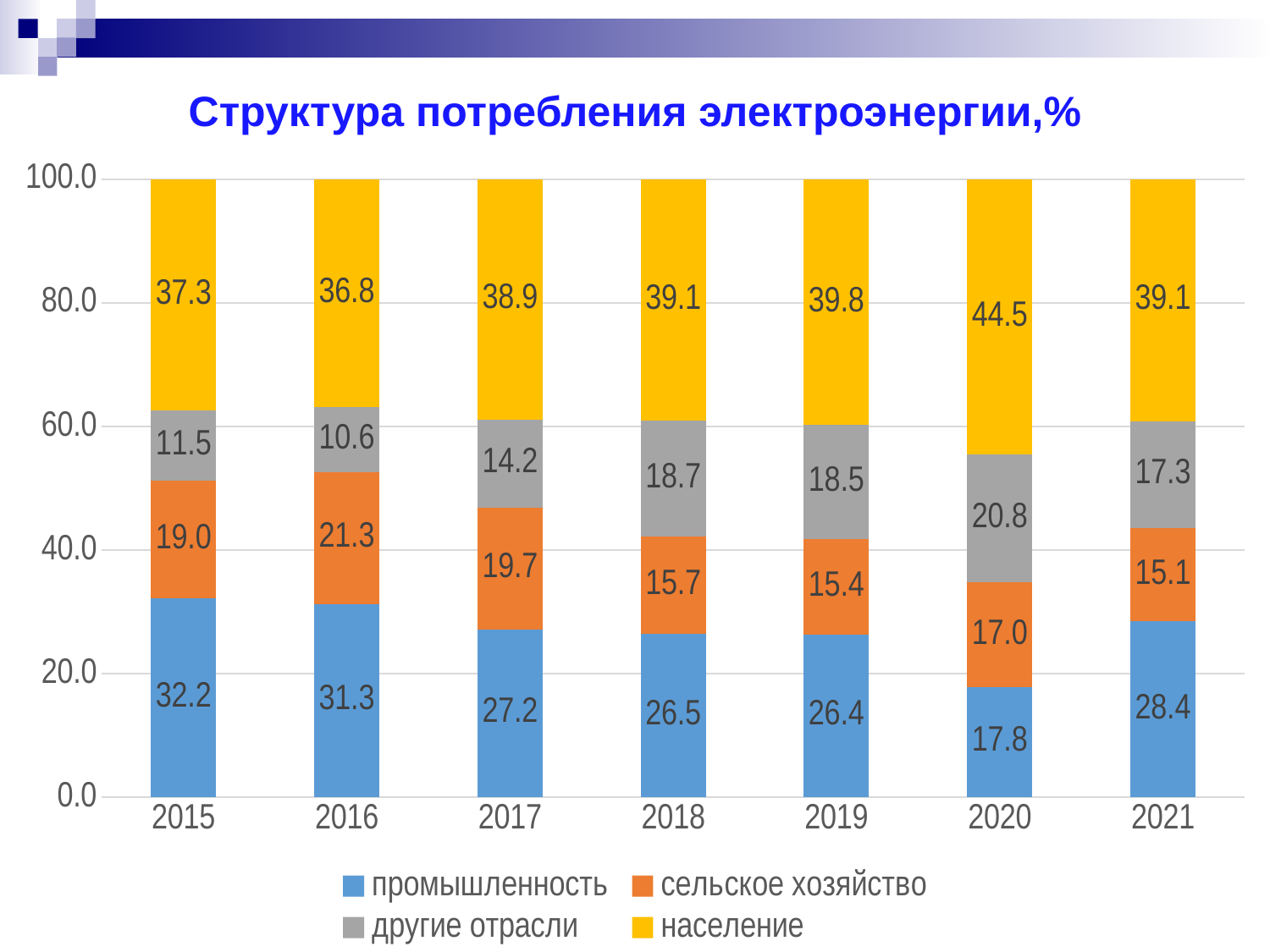

# Структура потребления электроэнергии,%

### Chart

| Category | промышленность | сельское хозяйство | другие отрасли | население |
|---|---|---|---|---|
| 2015 | 32.236492134660686 | 18.968006687438255 | 11.452238012006987 | 37.343263165894065 |
| 2016 | 31.259022870602536 | 21.328166552693563 | 10.599498518349677 | 36.81331205835423 |
| 2017 | 27.170406480751307 | 19.743350777833538 | 14.20173489139006 | 38.88450785002509 |
| 2018 | 26.50273224043716 | 15.699873896595207 | 18.71234412218019 | 39.08504974078745 |
| 2019 | 26.352288488210817 | 15.4415164123902 | 18.453206525328582 | 39.7529885740704 |
| 2020 | 17.795071335927368 | 16.98443579766537 | 20.752269779507145 | 44.468223086900124 |
| 2021 | 28.447465471111432 | 15.084243256923854 | 17.34760286354762 | 39.120688408417095 |